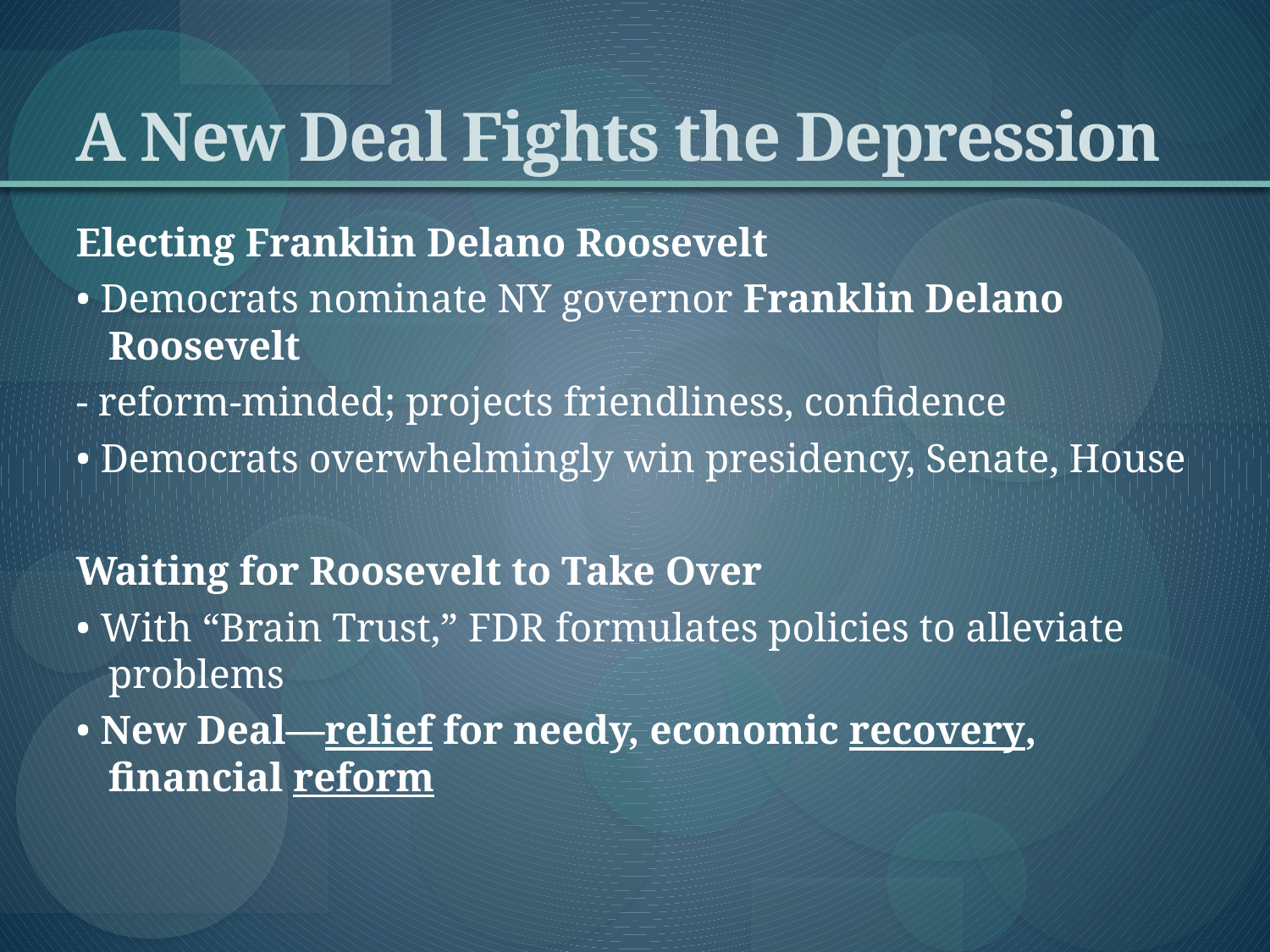

# A New Deal Fights the Depression
Electing Franklin Delano Roosevelt
• Democrats nominate NY governor Franklin Delano Roosevelt
- reform-minded; projects friendliness, confidence
• Democrats overwhelmingly win presidency, Senate, House

Waiting for Roosevelt to Take Over
• With “Brain Trust,” FDR formulates policies to alleviate problems
• New Deal—relief for needy, economic recovery, financial reform